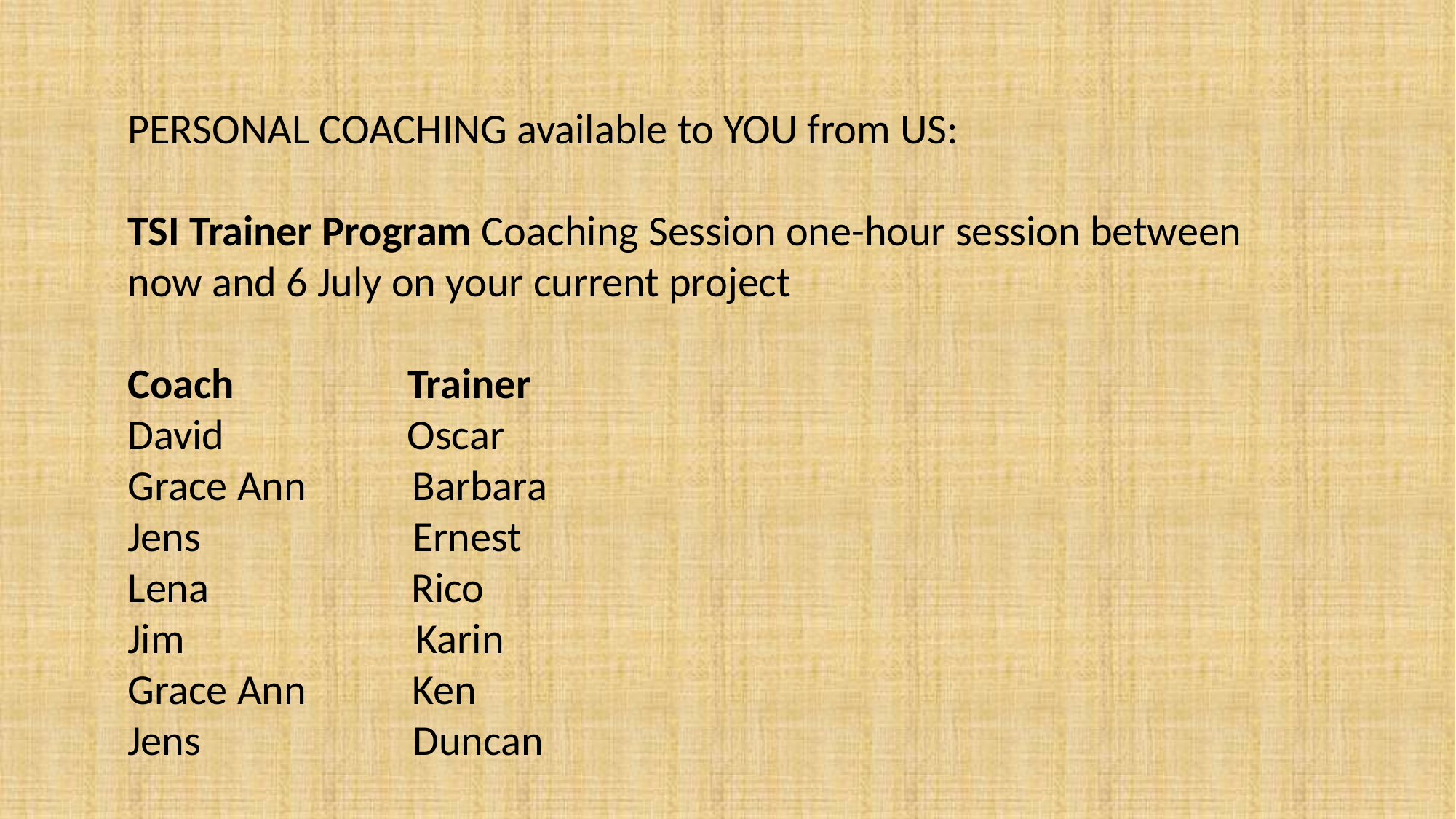

PERSONAL COACHING available to YOU from US:

TSI Trainer Program Coaching Session one-hour session between now and 6 July on your current project

Coach                  Trainer
David                   Oscar
Grace Ann           Barbara
Jens                      Ernest
Lena                     Rico
Jim                        Karin
Grace Ann           Ken
Jens                      Duncan